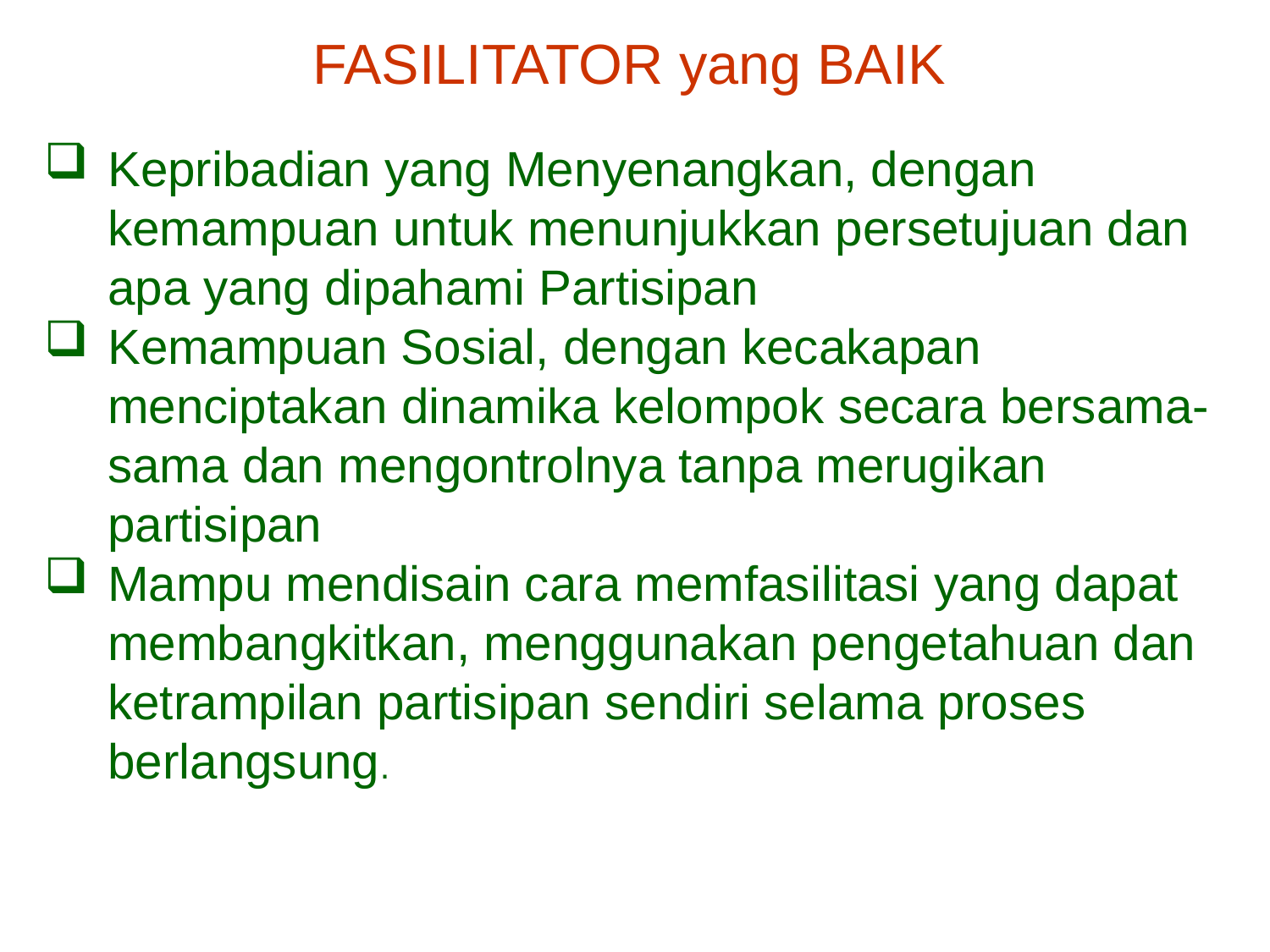

FASILITATOR yang BAIK

Kepribadian yang Menyenangkan, dengan kemampuan untuk menunjukkan persetujuan dan apa yang dipahami Partisipan
Kemampuan Sosial, dengan kecakapan menciptakan dinamika kelompok secara bersama-sama dan mengontrolnya tanpa merugikan partisipan
Mampu mendisain cara memfasilitasi yang dapat membangkitkan, menggunakan pengetahuan dan ketrampilan partisipan sendiri selama proses berlangsung.